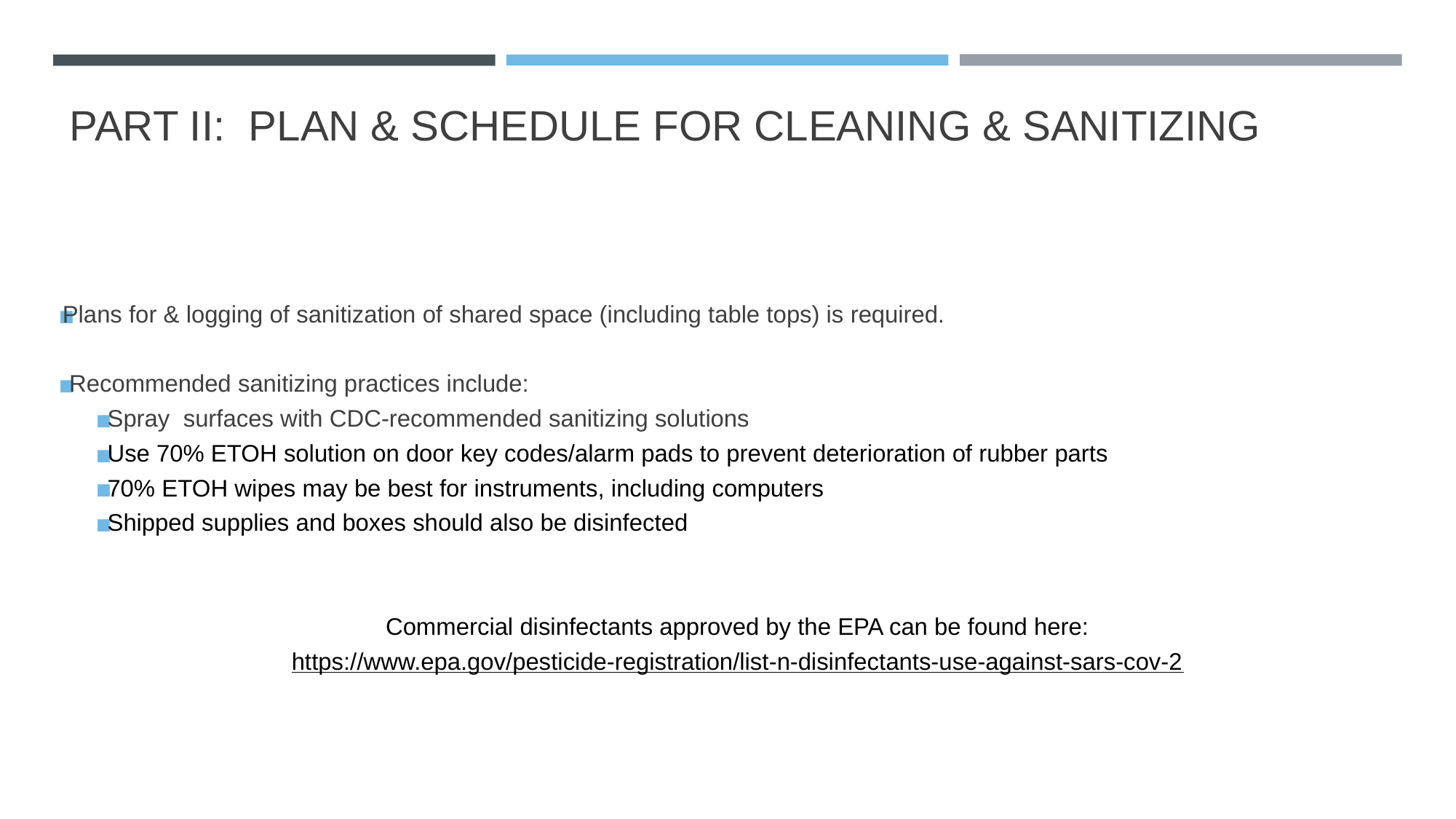

# PART II:  PLAN & SCHEDULE FOR CLEANING & SANITIZING

Plans for & logging of sanitization of shared space (including table tops) is required.

 Recommended sanitizing practices include:
Spray  surfaces with CDC-recommended sanitizing solutions
Use 70% ETOH solution on door key codes/alarm pads to prevent deterioration of rubber parts
70% ETOH wipes may be best for instruments, including computers
Shipped supplies and boxes should also be disinfected

Commercial disinfectants approved by the EPA can be found here:
https://www.epa.gov/pesticide-registration/list-n-disinfectants-use-against-sars-cov-2